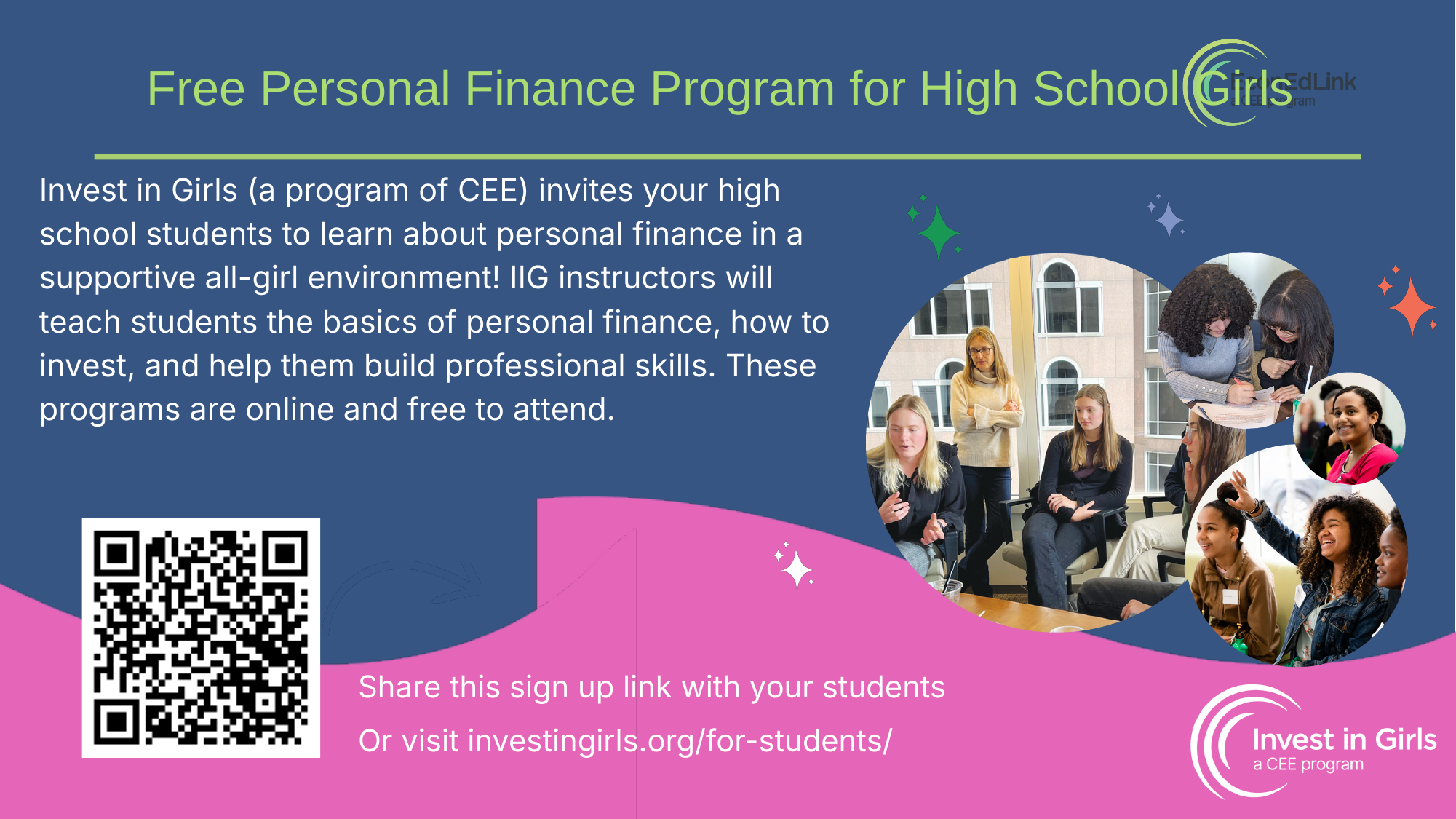

Free Personal Finance Program for High School Girls
Invest in Girls (a program of CEE) invites your high school students to learn about personal finance in a supportive all-girl environment! IIG instructors will teach students the basics of personal finance, how to invest, and help them build professional skills. These programs are online and free to attend.

Share this sign up link with your students

Or visit investingirls.org/for-students/